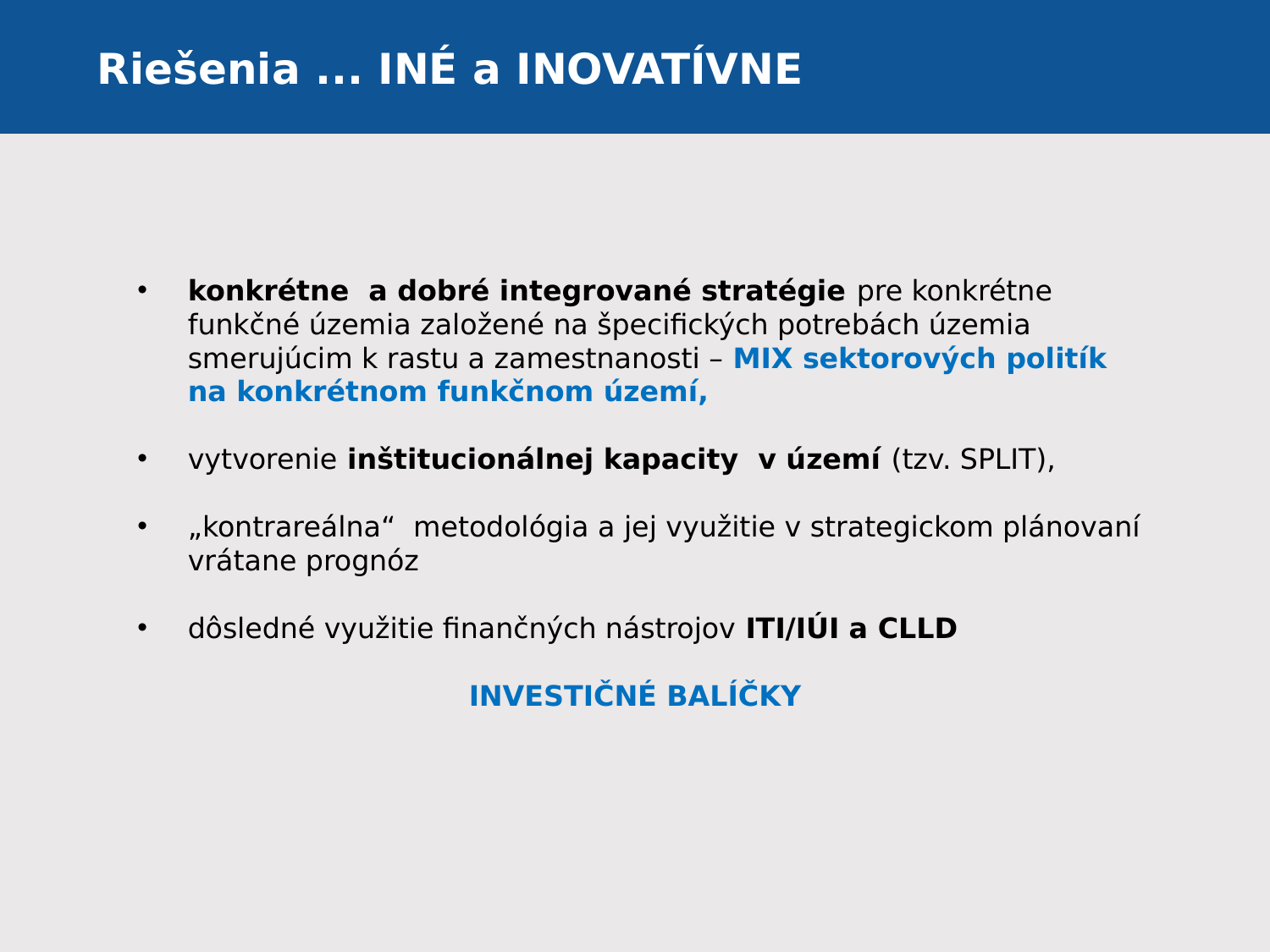

Riešenia ... INÉ a INOVATÍVNE
konkrétne  a dobré integrované stratégie pre konkrétne funkčné územia založené na špecifických potrebách územia smerujúcim k rastu a zamestnanosti – MIX sektorových politík na konkrétnom funkčnom území,

vytvorenie inštitucionálnej kapacity  v území (tzv. SPLIT),

„kontrareálna“  metodológia a jej využitie v strategickom plánovaní vrátane prognóz

dôsledné využitie finančných nástrojov ITI/IÚI a CLLD

INVESTIČNÉ BALÍČKY